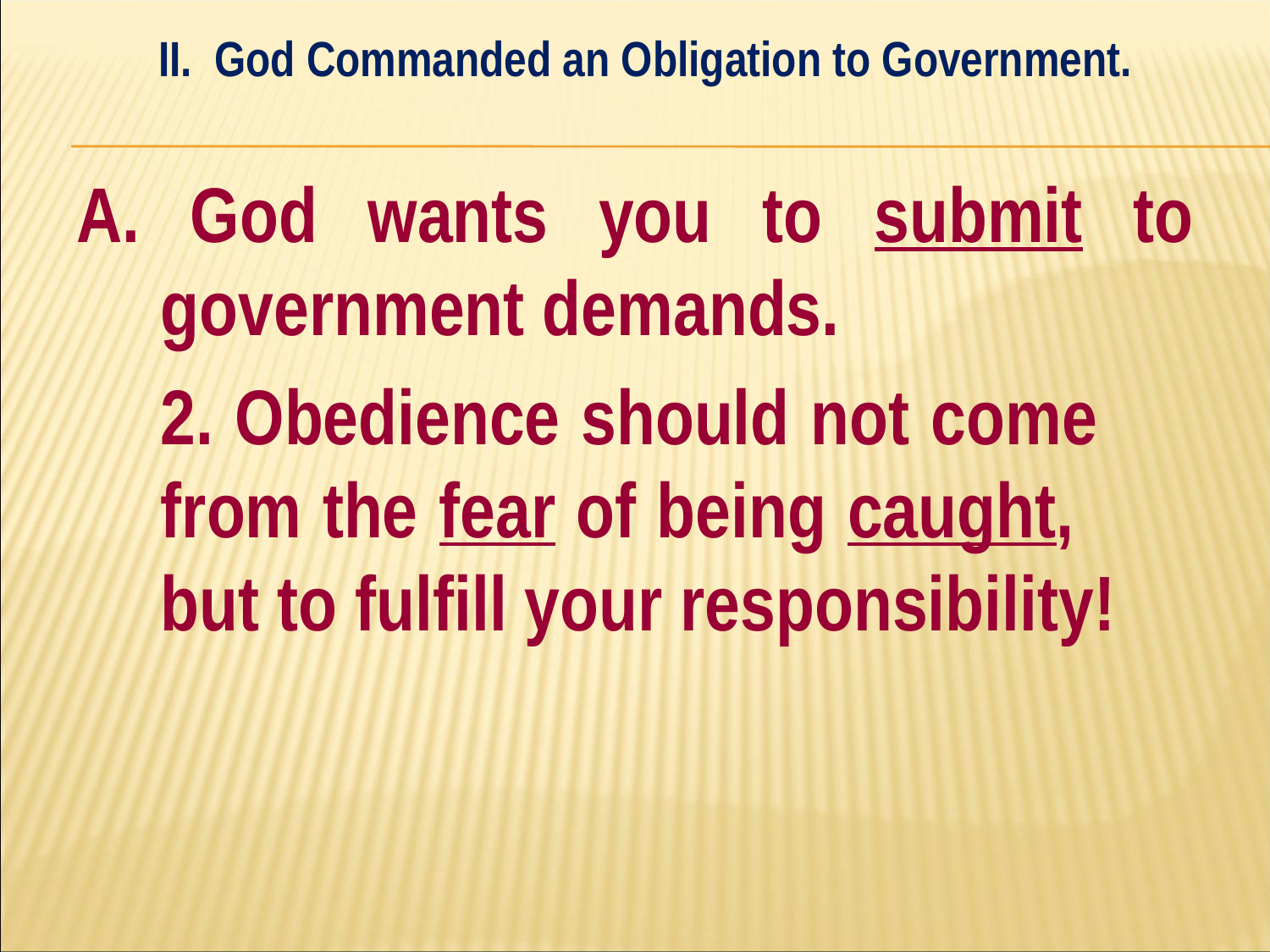

II.  God Commanded an Obligation to Government.
#
A. God wants you to submit to government demands.
	2. Obedience should not come 	from the fear of being caught, 	but to fulfill your responsibility!